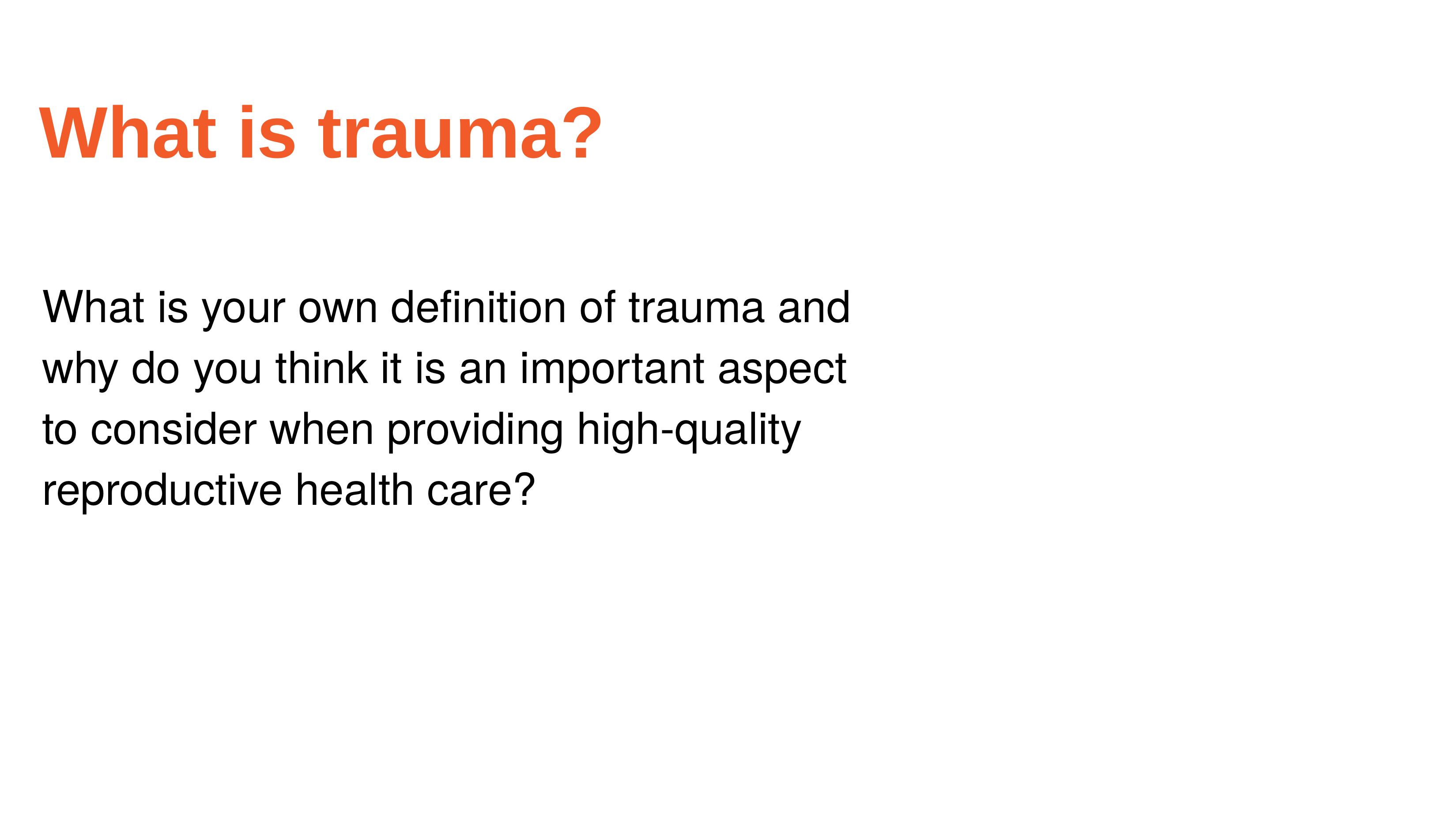

# What is trauma?
What is your own definition of trauma and why do you think it is an important aspect to consider when providing high-quality reproductive health care?